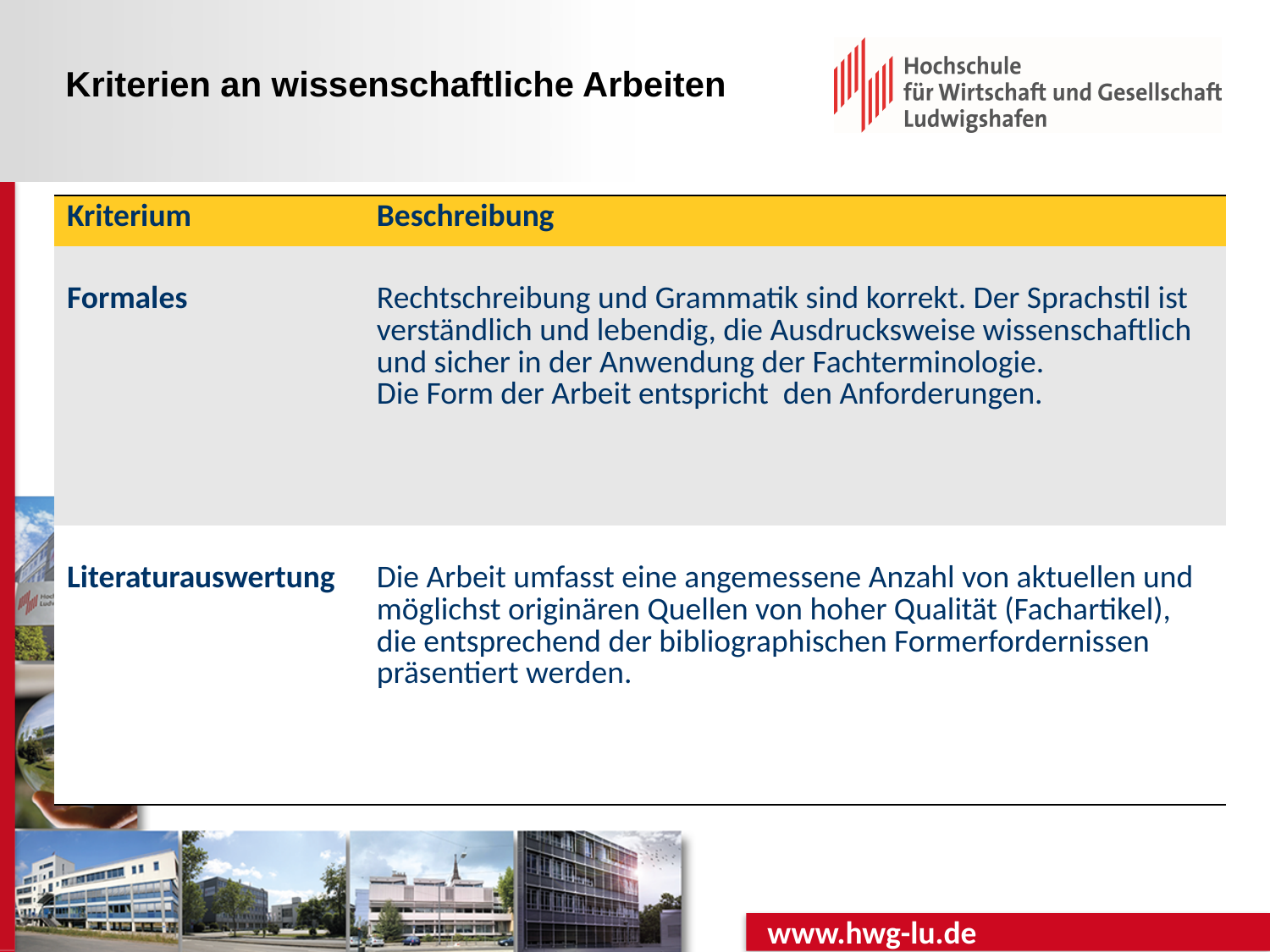

Kriterien an wissenschaftliche Arbeiten
| Kriterium | Beschreibung |
| --- | --- |
| Formales | Rechtschreibung und Grammatik sind korrekt. Der Sprachstil ist verständlich und lebendig, die Ausdrucksweise wissenschaftlich und sicher in der Anwendung der Fachterminologie. Die Form der Arbeit entspricht den Anforderungen. |
| Literaturauswertung | Die Arbeit umfasst eine angemessene Anzahl von aktuellen und möglichst originären Quellen von hoher Qualität (Fachartikel), die entsprechend der bibliographischen Formerfordernissen präsentiert werden. |